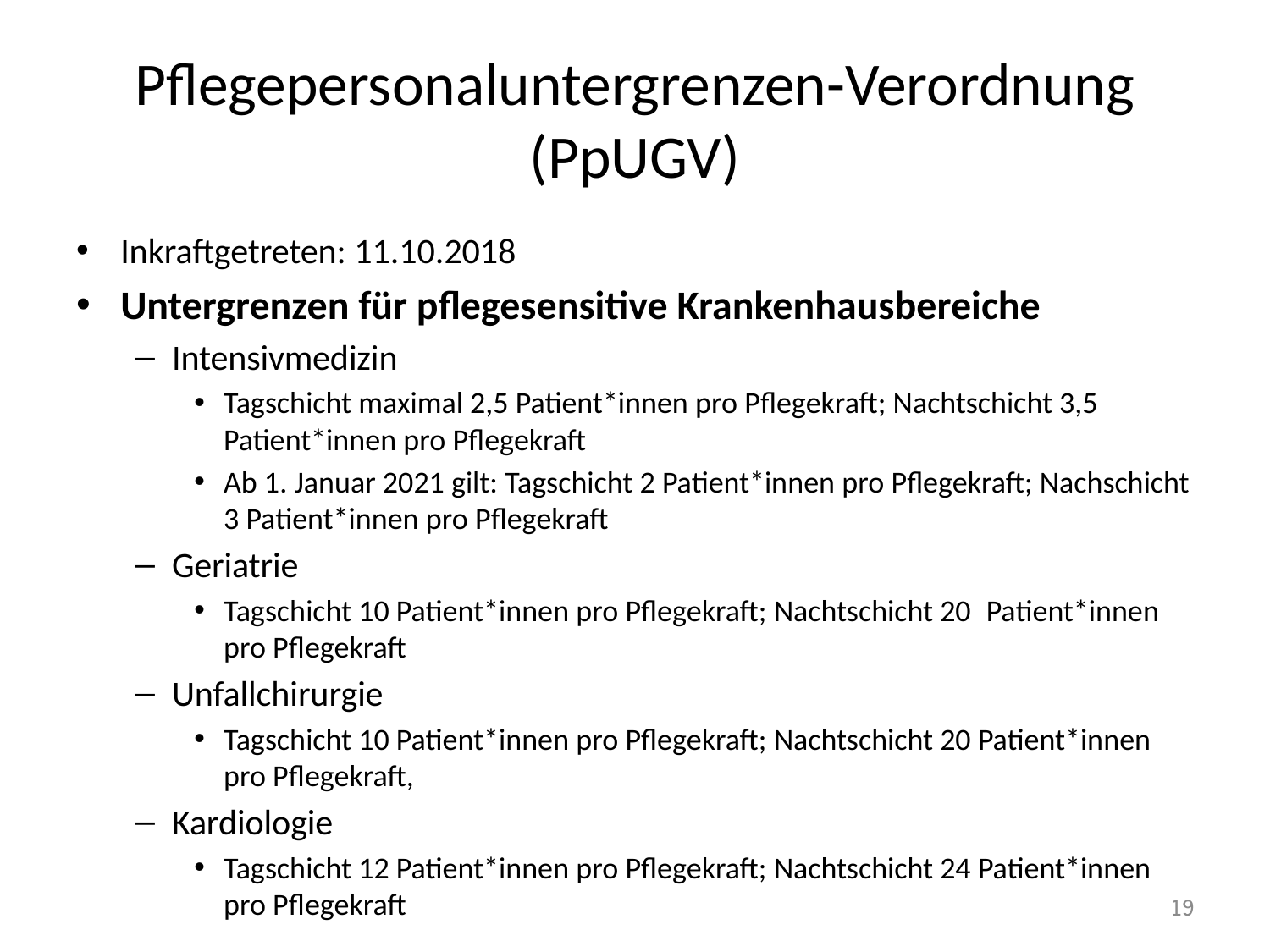

# Pflegepersonaluntergrenzen-Verordnung (PpUGV)
Inkraftgetreten: 11.10.2018
Untergrenzen für pflegesensitive Krankenhausbereiche
Intensivmedizin
Tagschicht maximal 2,5 Patient*innen pro Pflegekraft; Nachtschicht 3,5 Patient*innen pro Pflegekraft
Ab 1. Januar 2021 gilt: Tagschicht 2 Patient*innen pro Pflegekraft; Nachschicht 3 Patient*innen pro Pflegekraft
Geriatrie
Tagschicht 10 Patient*innen pro Pflegekraft; Nachtschicht 20  Patient*innen pro Pflegekraft
Unfallchirurgie
Tagschicht 10 Patient*innen pro Pflegekraft; Nachtschicht 20 Patient*innen pro Pflegekraft,
Kardiologie
Tagschicht 12 Patient*innen pro Pflegekraft; Nachtschicht 24 Patient*innen pro Pflegekraft
19